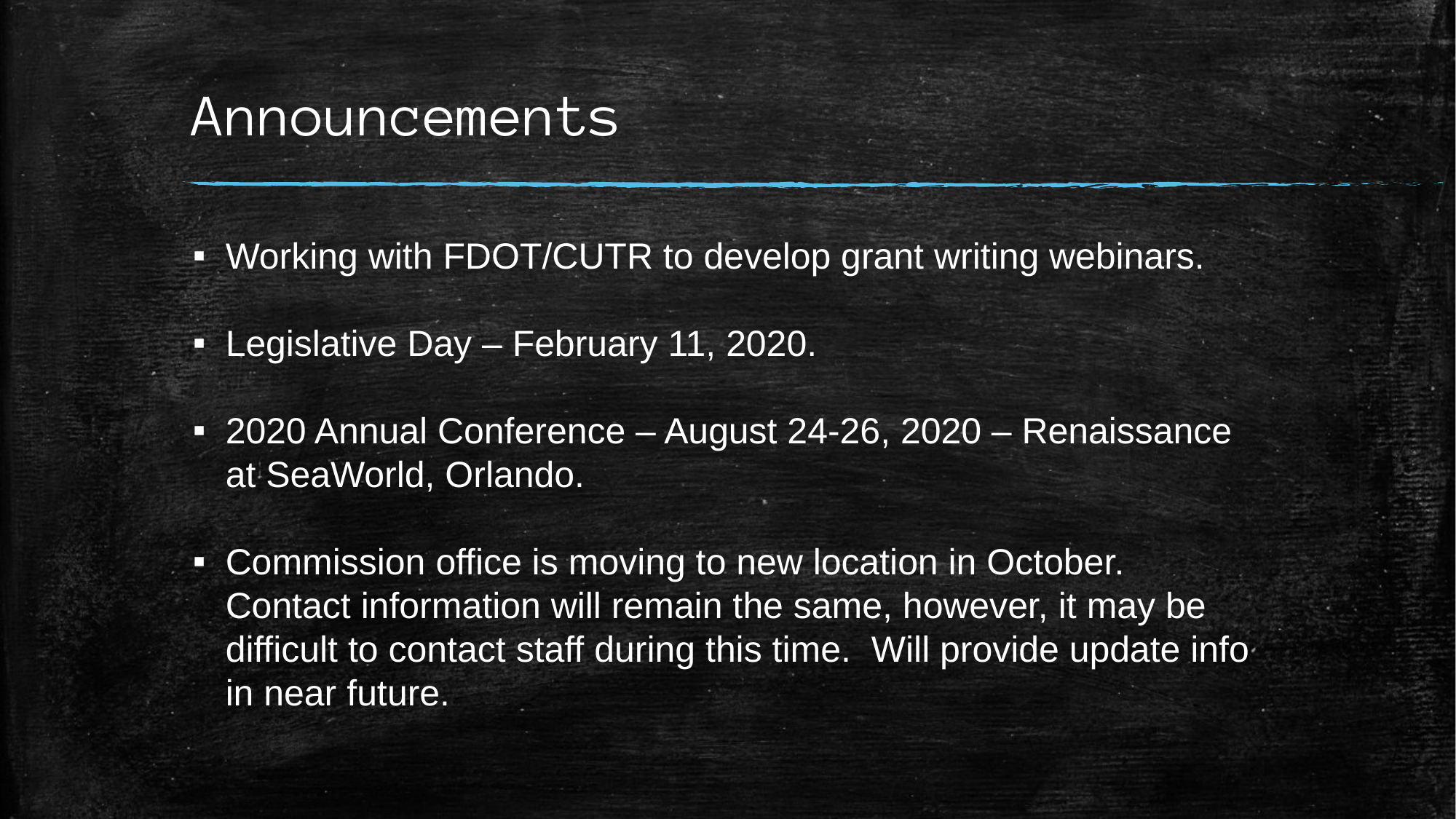

# Announcements
Working with FDOT/CUTR to develop grant writing webinars.

Legislative Day – February 11, 2020.

2020 Annual Conference – August 24-26, 2020 – Renaissance at SeaWorld, Orlando.

Commission office is moving to new location in October.  Contact information will remain the same, however, it may be difficult to contact staff during this time.  Will provide update info in near future.